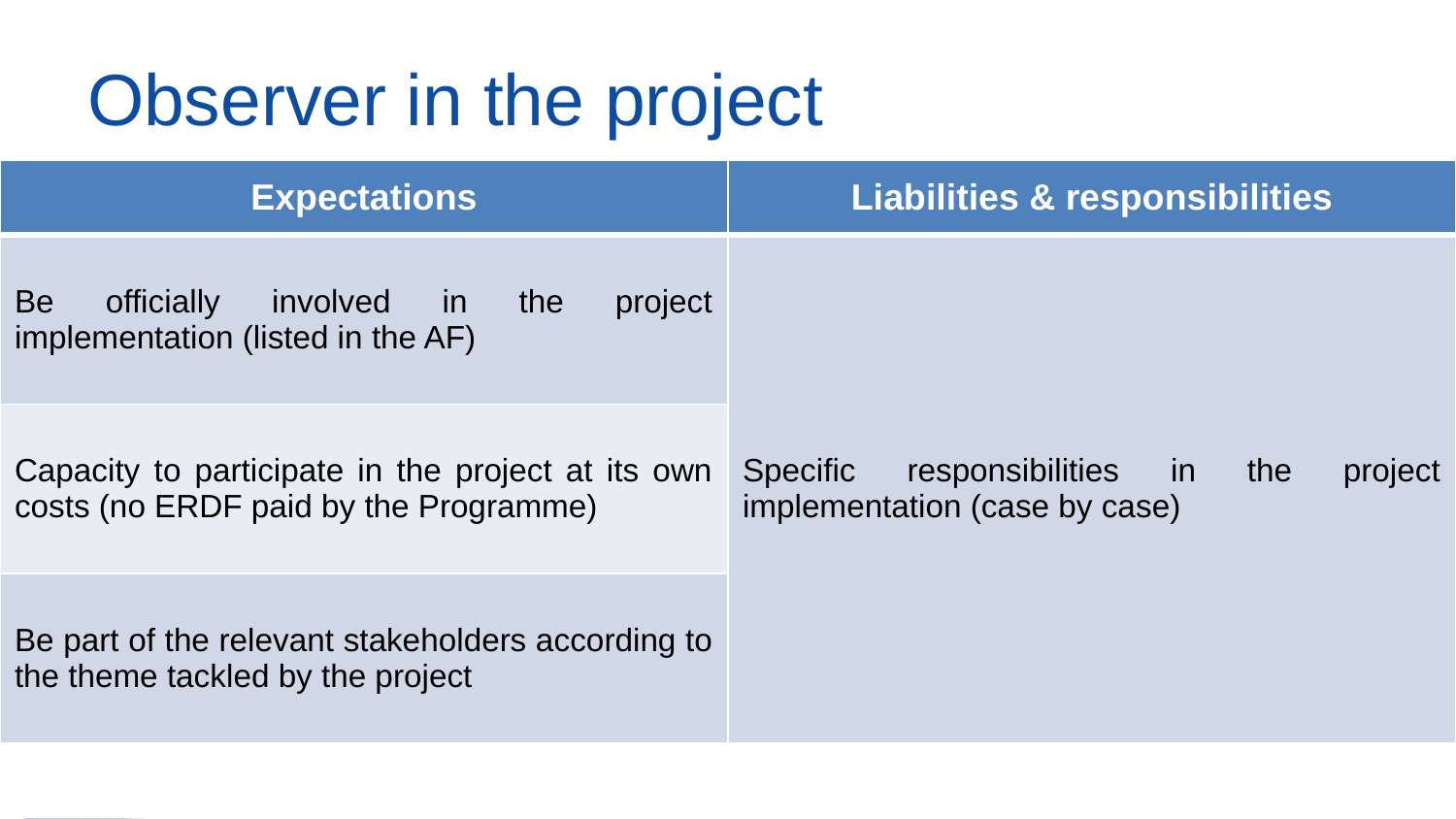

# Observer in the project
| Expectations | Liabilities & responsibilities |
| --- | --- |
| Be officially involved in the project implementation (listed in the AF) | Specific responsibilities in the project implementation (case by case) |
| Capacity to participate in the project at its own costs (no ERDF paid by the Programme) |  |
| Be part of the relevant stakeholders according to the theme tackled by the project |  |